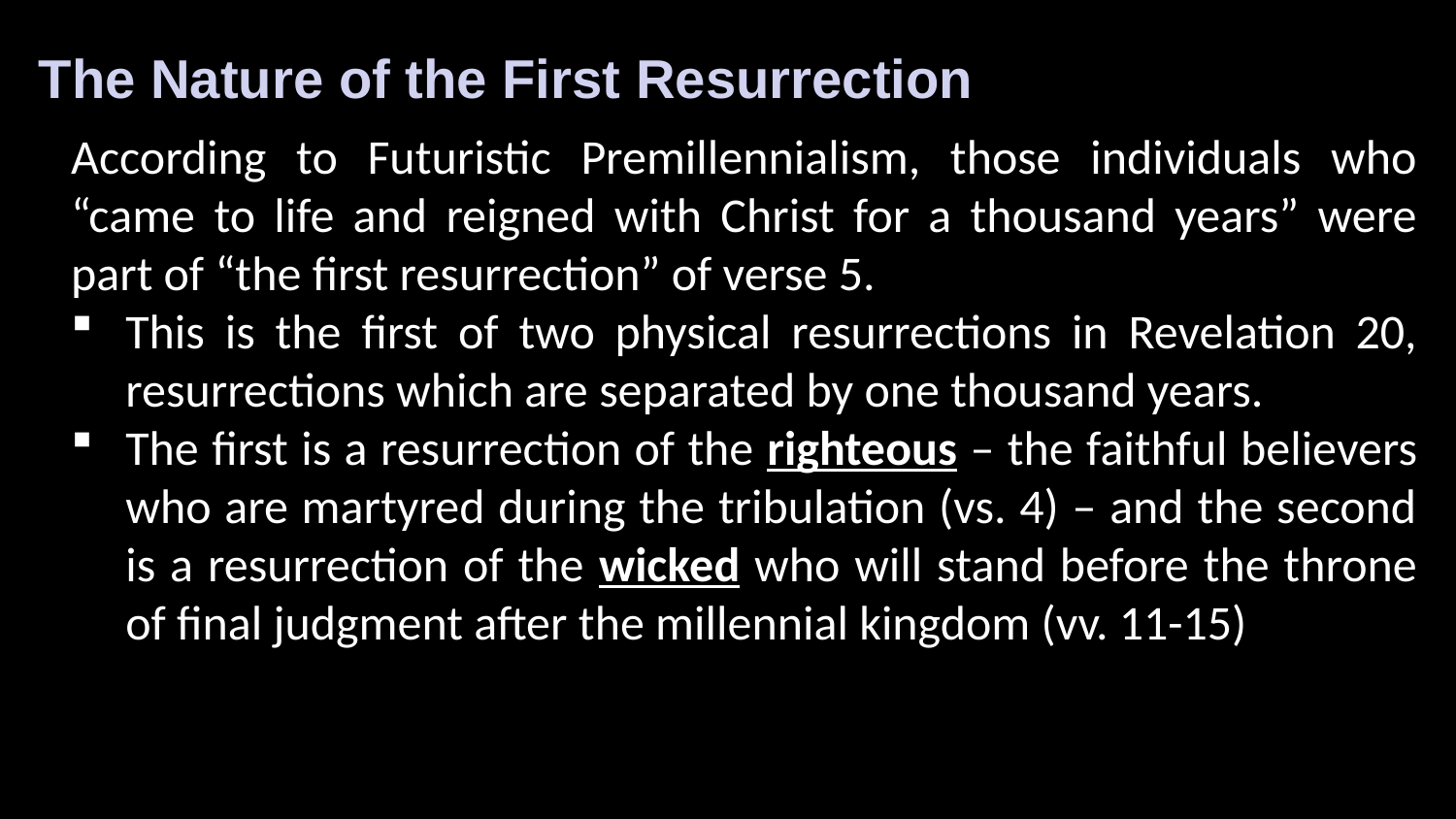

The Nature of the First Resurrection
According to Futuristic Premillennialism, those individuals who “came to life and reigned with Christ for a thousand years” were part of “the first resurrection” of verse 5.
This is the first of two physical resurrections in Revelation 20, resurrections which are separated by one thousand years.
The first is a resurrection of the righteous – the faithful believers who are martyred during the tribulation (vs. 4) – and the second is a resurrection of the wicked who will stand before the throne of final judgment after the millennial kingdom (vv. 11-15)